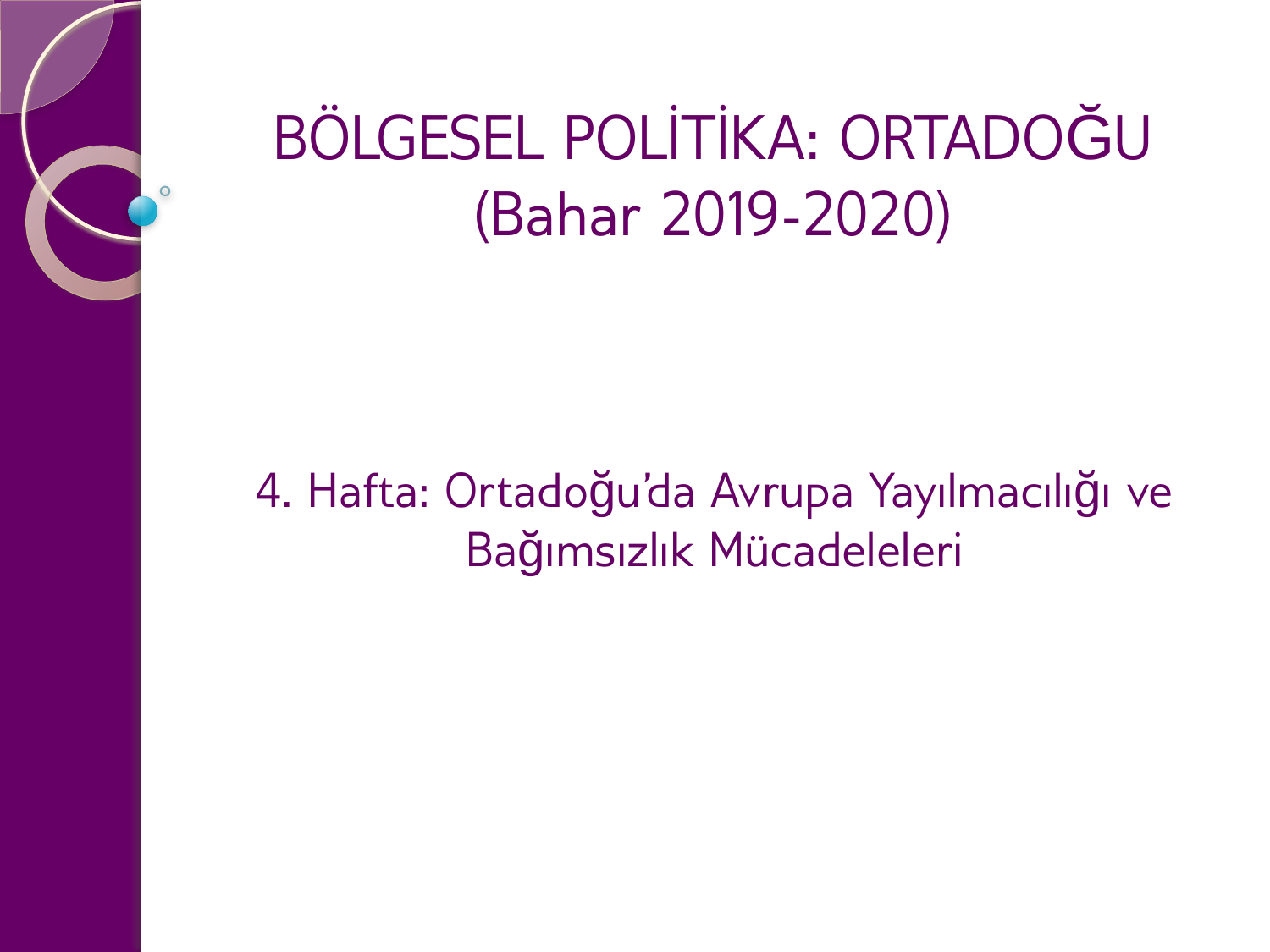

# BÖLGESEL POLİTİKA: ORTADOĞU (Bahar 2019-2020)

4. Hafta: Ortadoğu’da Avrupa Yayılmacılığı ve Bağımsızlık Mücadeleleri